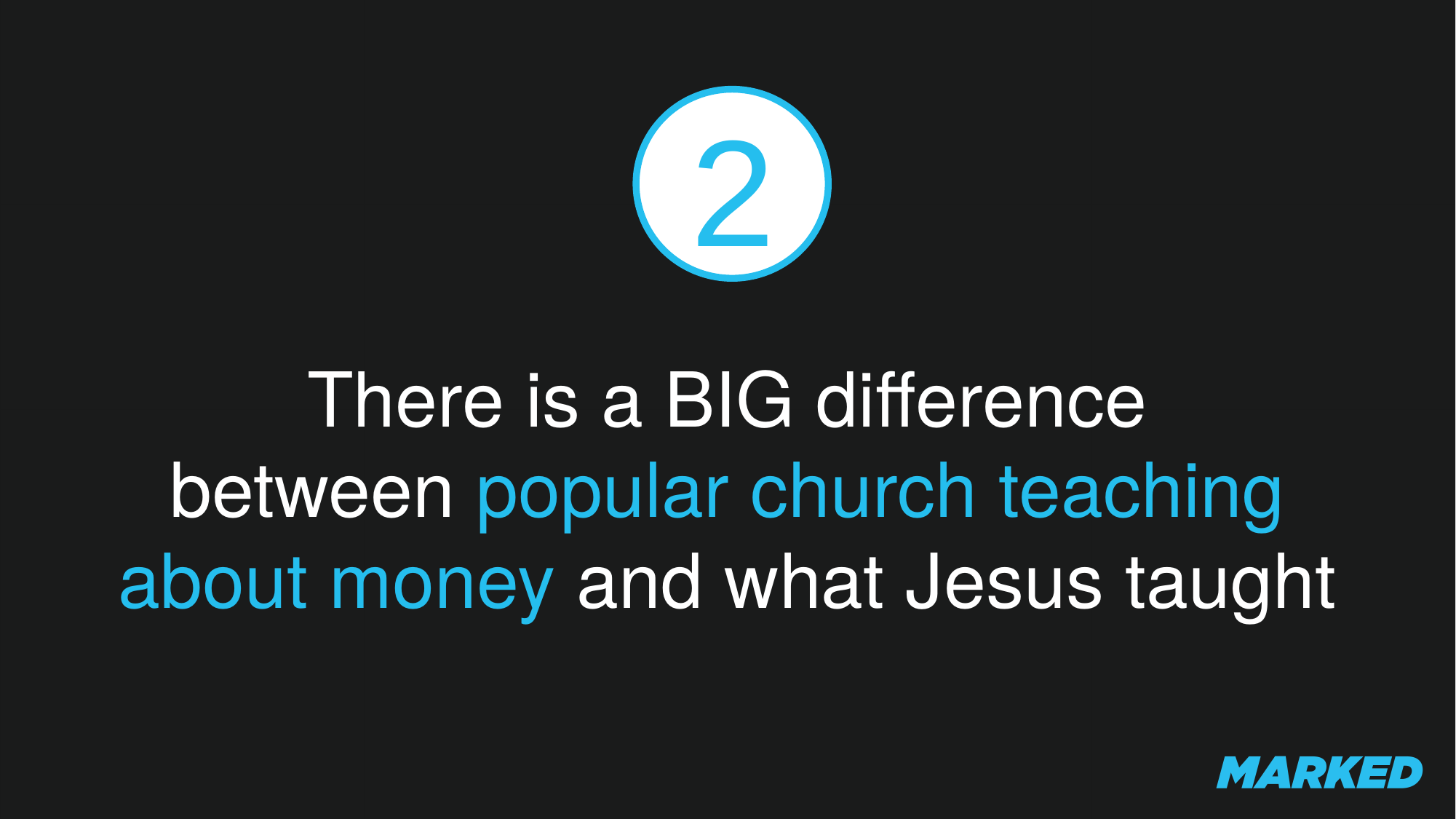

2
There is a BIG difference
between popular church teaching about money and what Jesus taught